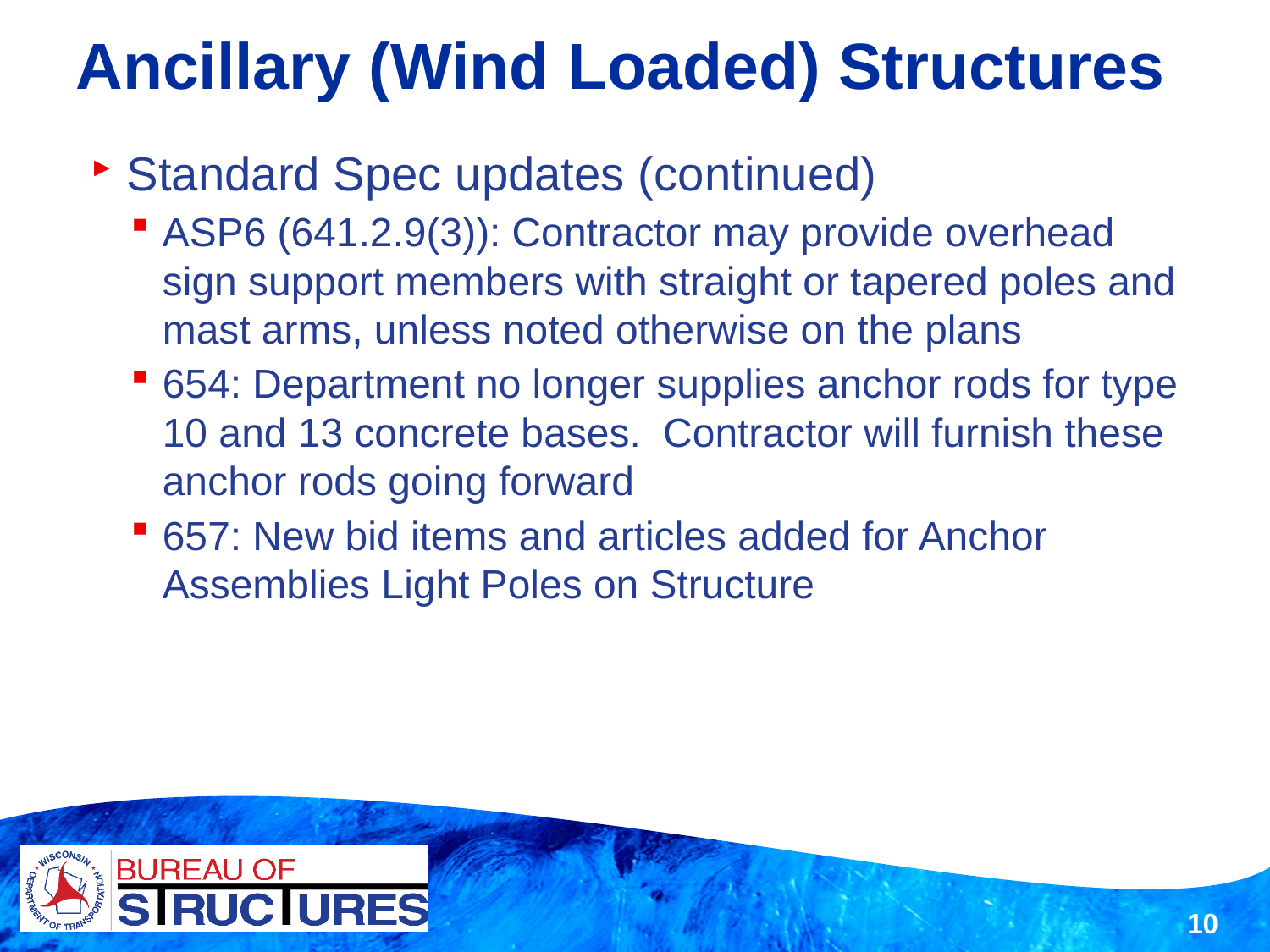

# Ancillary (Wind Loaded) Structures
Standard Spec updates (continued)
ASP6 (641.2.9(3)): Contractor may provide overhead sign support members with straight or tapered poles and mast arms, unless noted otherwise on the plans
654: Department no longer supplies anchor rods for type 10 and 13 concrete bases.  Contractor will furnish these anchor rods going forward
657: New bid items and articles added for Anchor Assemblies Light Poles on Structure

10